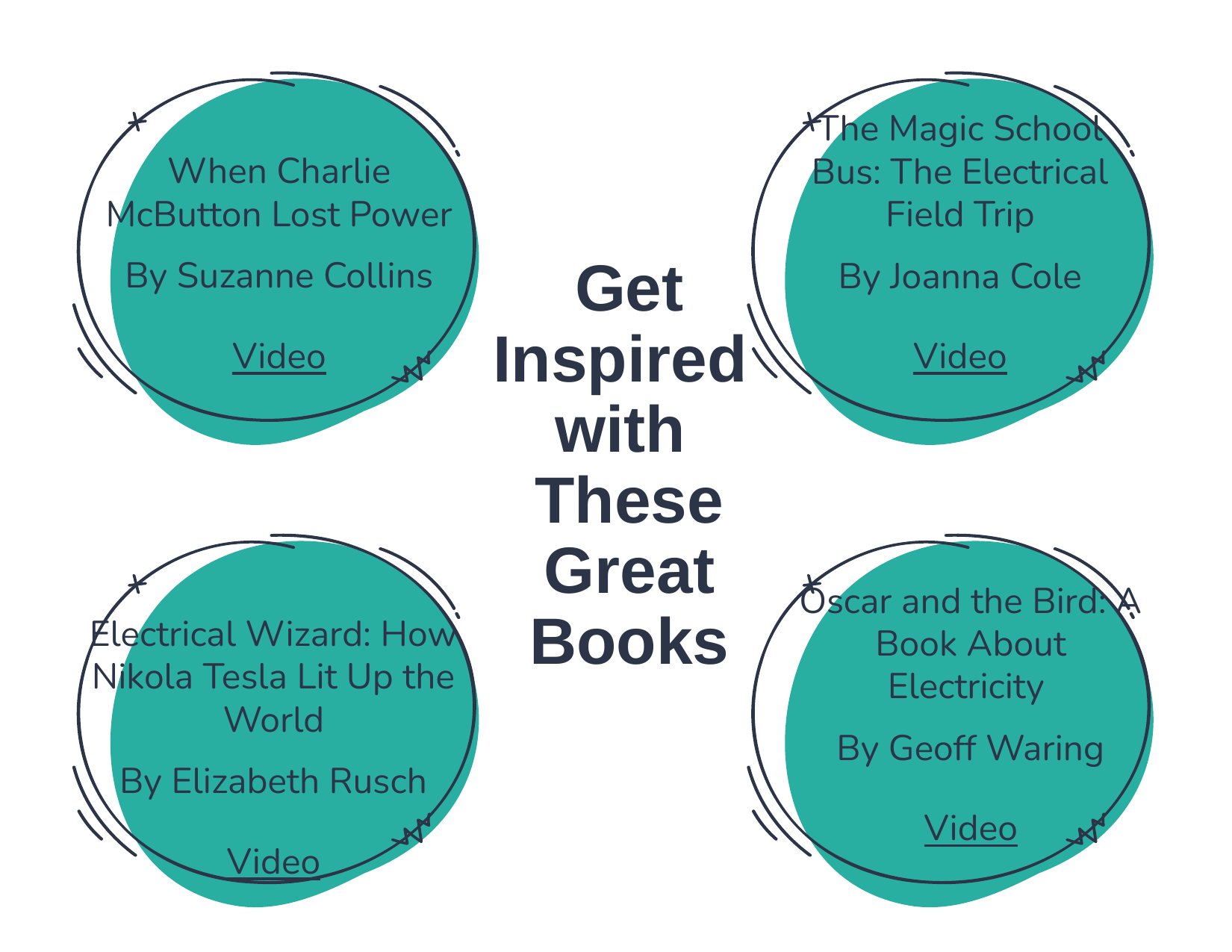

The Magic School Bus: The Electrical Field Trip
By Joanna Cole
Video
When Charlie McButton Lost Power
By Suzanne Collins
Video
Get Inspired
with
These Great Books
Oscar and the Bird: A Book About Electricity
By Geoff Waring
Video
Electrical Wizard: How Nikola Tesla Lit Up the World
By Elizabeth Rusch
Video